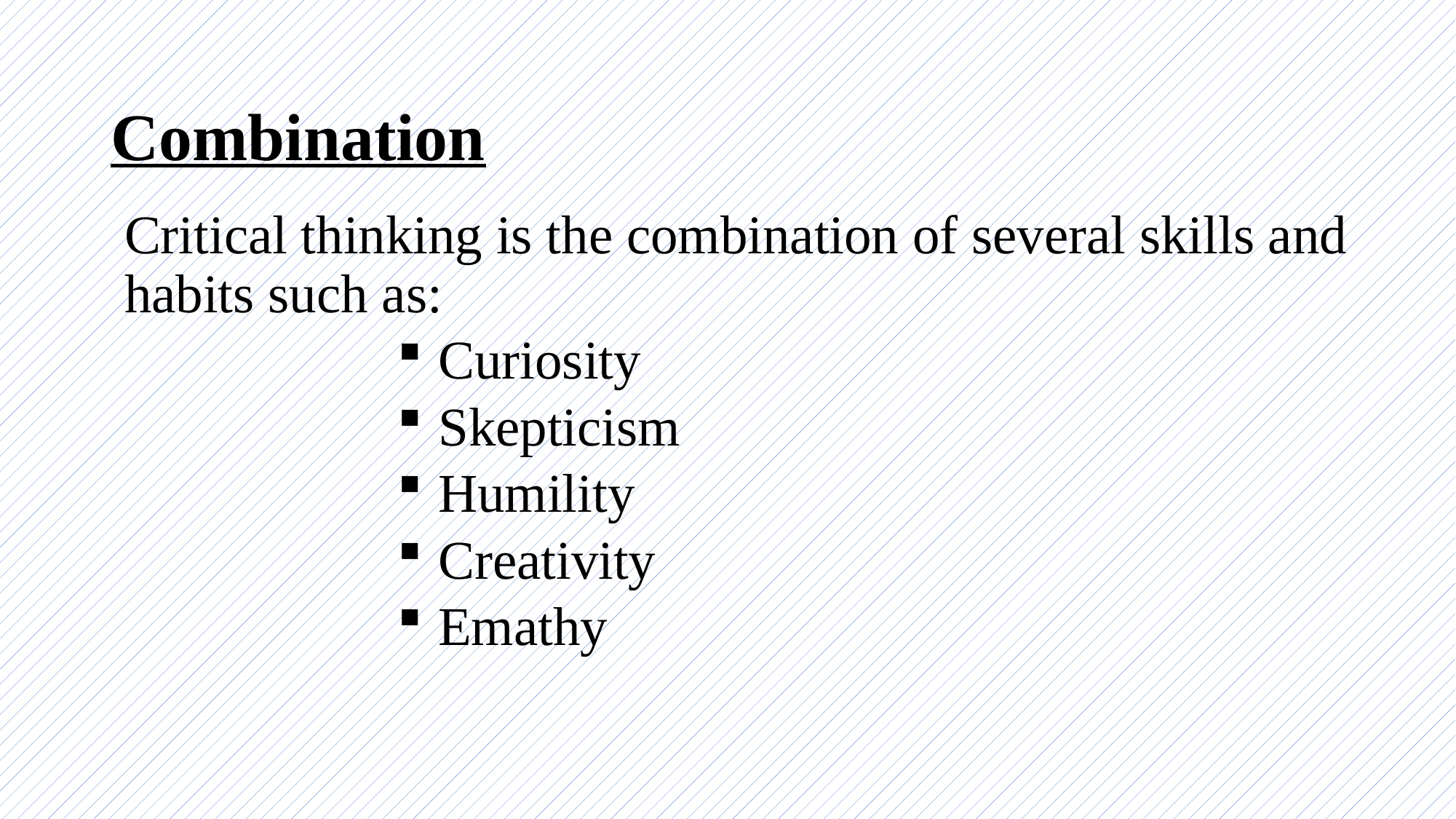

# Combination
Critical thinking is the combination of several skills and habits such as:
 Curiosity
 Skepticism
 Humility
 Creativity
 Emathy